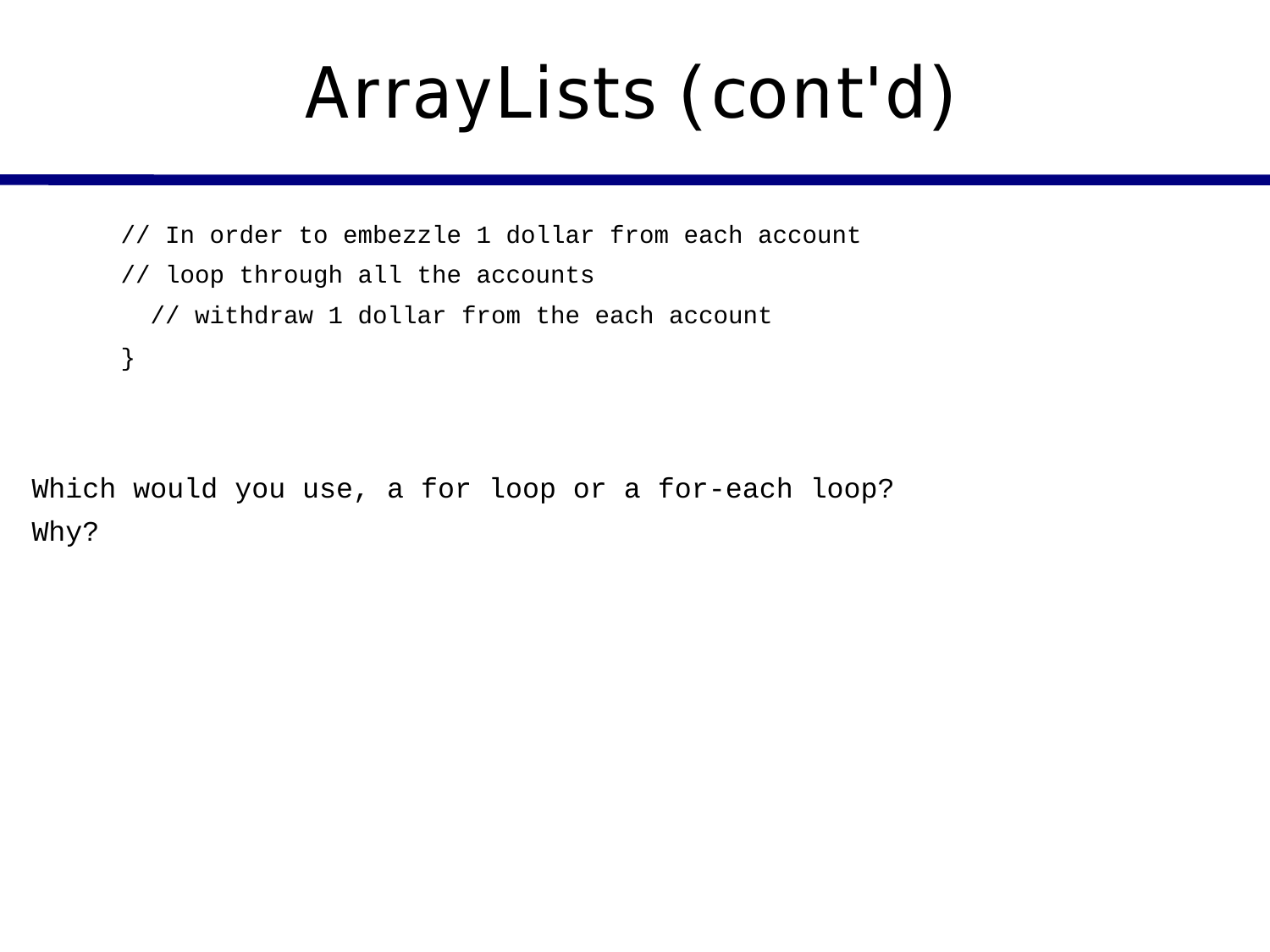

# ArrayLists (cont'd)
      // In order to embezzle 1 dollar from each account
      // loop through all the accounts
        // withdraw 1 dollar from the each account
      }

Which would you use, a for loop or a for-each loop?
Why?